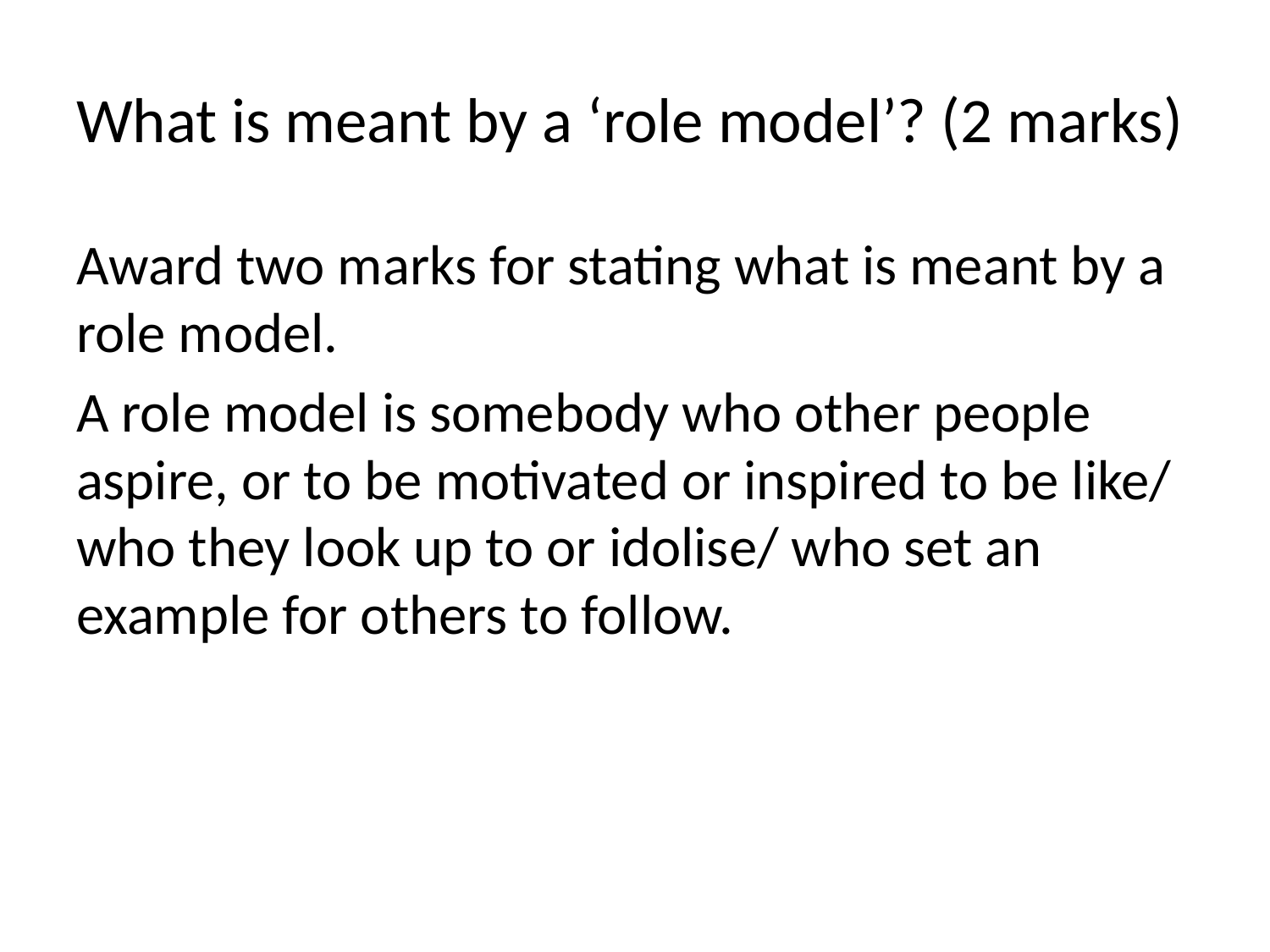

# What is meant by a ‘role model’? (2 marks)
Award two marks for stating what is meant by a role model.
A role model is somebody who other people aspire, or to be motivated or inspired to be like/ who they look up to or idolise/ who set an example for others to follow.